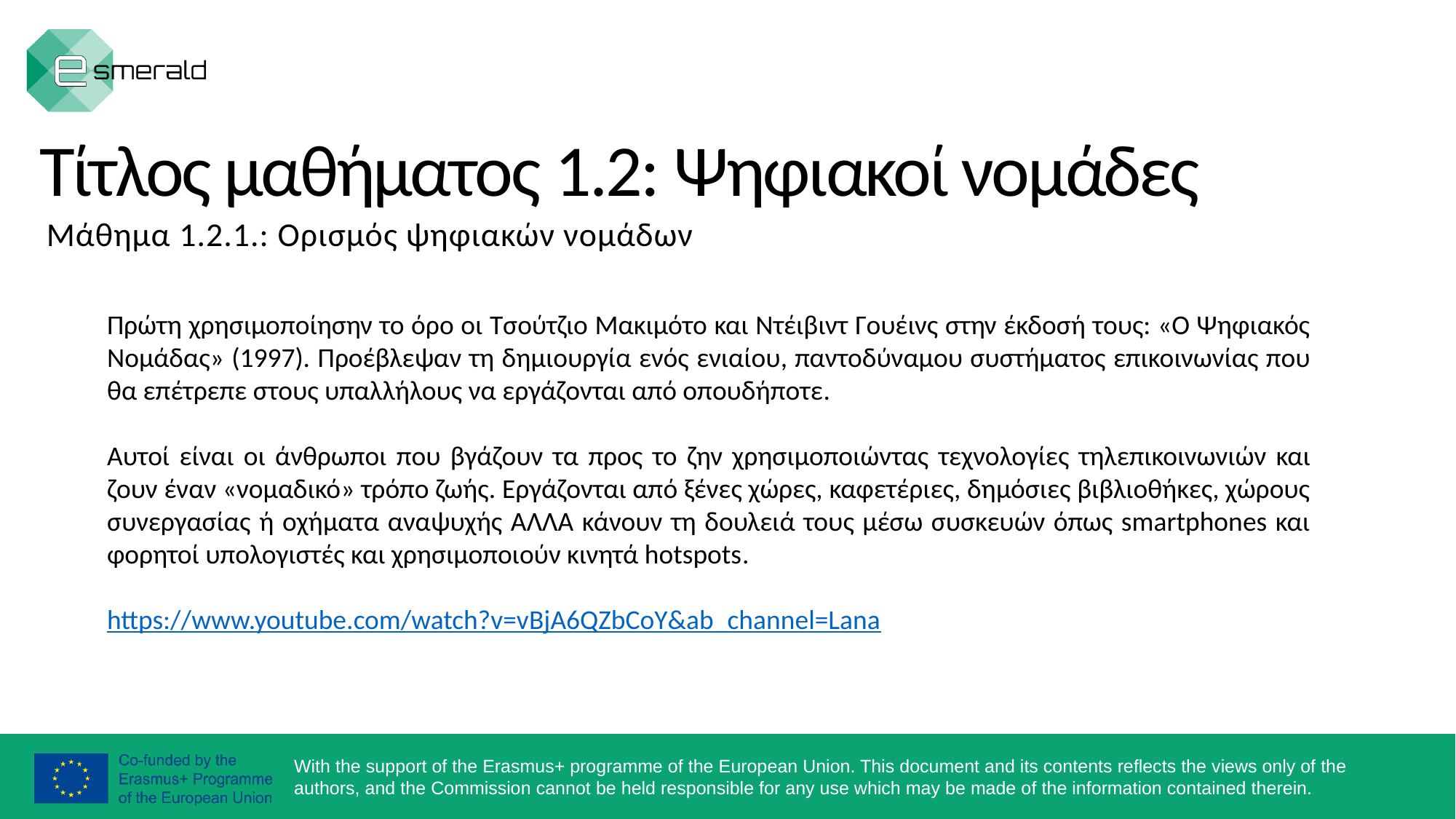

Τίτλος μαθήματος 1.2: Ψηφιακοί νομάδες
Μάθημα 1.2.1.: Ορισμός ψηφιακών νομάδων
Πρώτη χρησιμοποίησην το όρο οι Τσούτζιο Μακιμότο και Ντέιβιντ Γουέινς στην έκδοσή τους: «Ο Ψηφιακός Νομάδας» (1997). Προέβλεψαν τη δημιουργία ενός ενιαίου, παντοδύναμου συστήματος επικοινωνίας που θα επέτρεπε στους υπαλλήλους να εργάζονται από οπουδήποτε.

Αυτοί είναι οι άνθρωποι που βγάζουν τα προς το ζην χρησιμοποιώντας τεχνολογίες τηλεπικοινωνιών και ζουν έναν «νομαδικό» τρόπο ζωής. Εργάζονται από ξένες χώρες, καφετέριες, δημόσιες βιβλιοθήκες, χώρους συνεργασίας ή οχήματα αναψυχής ΑΛΛΑ κάνουν τη δουλειά τους μέσω συσκευών όπως smartphones και φορητοί υπολογιστές και χρησιμοποιούν κινητά hotspots.

https://www.youtube.com/watch?v=vBjA6QZbCoY&ab_channel=Lana